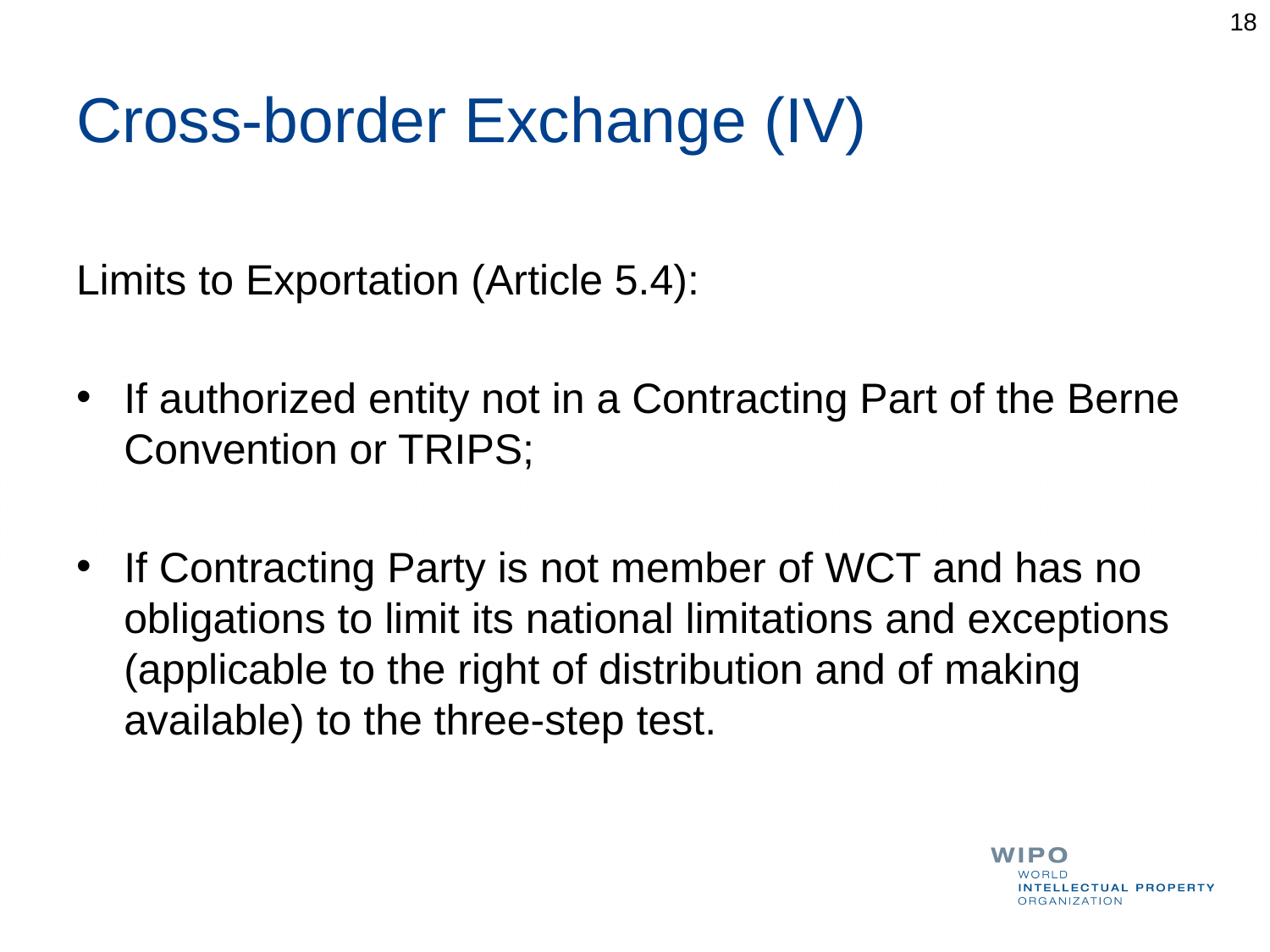

18
# Cross-border Exchange (IV)
Limits to Exportation (Article 5.4):

If authorized entity not in a Contracting Part of the Berne Convention or TRIPS;

If Contracting Party is not member of WCT and has no obligations to limit its national limitations and exceptions (applicable to the right of distribution and of making available) to the three-step test.